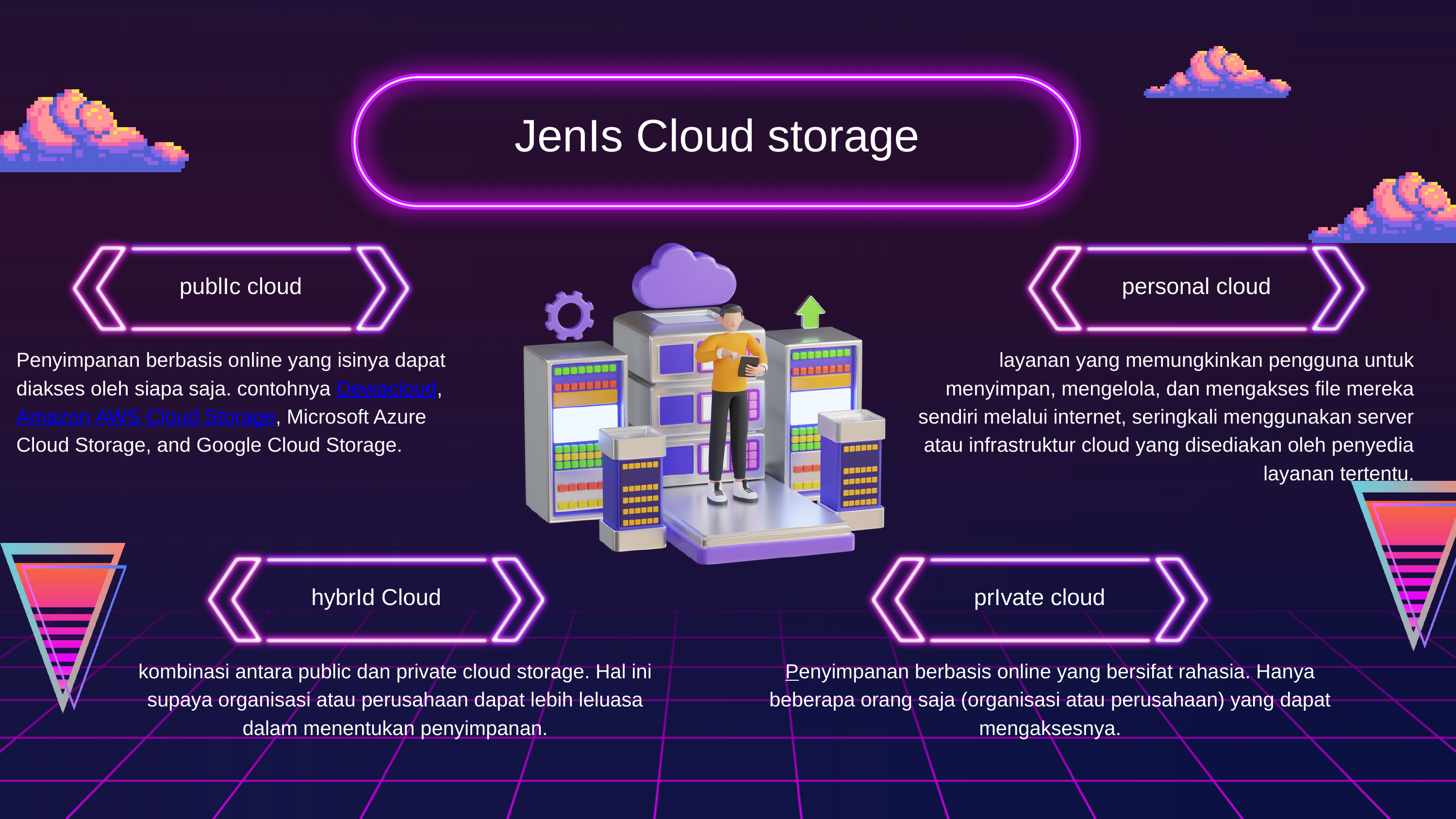

JenIs Cloud storage

publIc cloud
personal cloud
Penyimpanan berbasis online yang isinya dapat diakses oleh siapa saja. contohnya Dewacloud, Amazon AWS Cloud Storage, Microsoft Azure Cloud Storage, and Google Cloud Storage.
 layanan yang memungkinkan pengguna untuk menyimpan, mengelola, dan mengakses file mereka sendiri melalui internet, seringkali menggunakan server atau infrastruktur cloud yang disediakan oleh penyedia layanan tertentu.

hybrId Cloud
prIvate cloud
kombinasi antara public dan private cloud storage. Hal ini supaya organisasi atau perusahaan dapat lebih leluasa dalam menentukan penyimpanan.
Penyimpanan berbasis online yang bersifat rahasia. Hanya beberapa orang saja (organisasi atau perusahaan) yang dapat mengaksesnya.